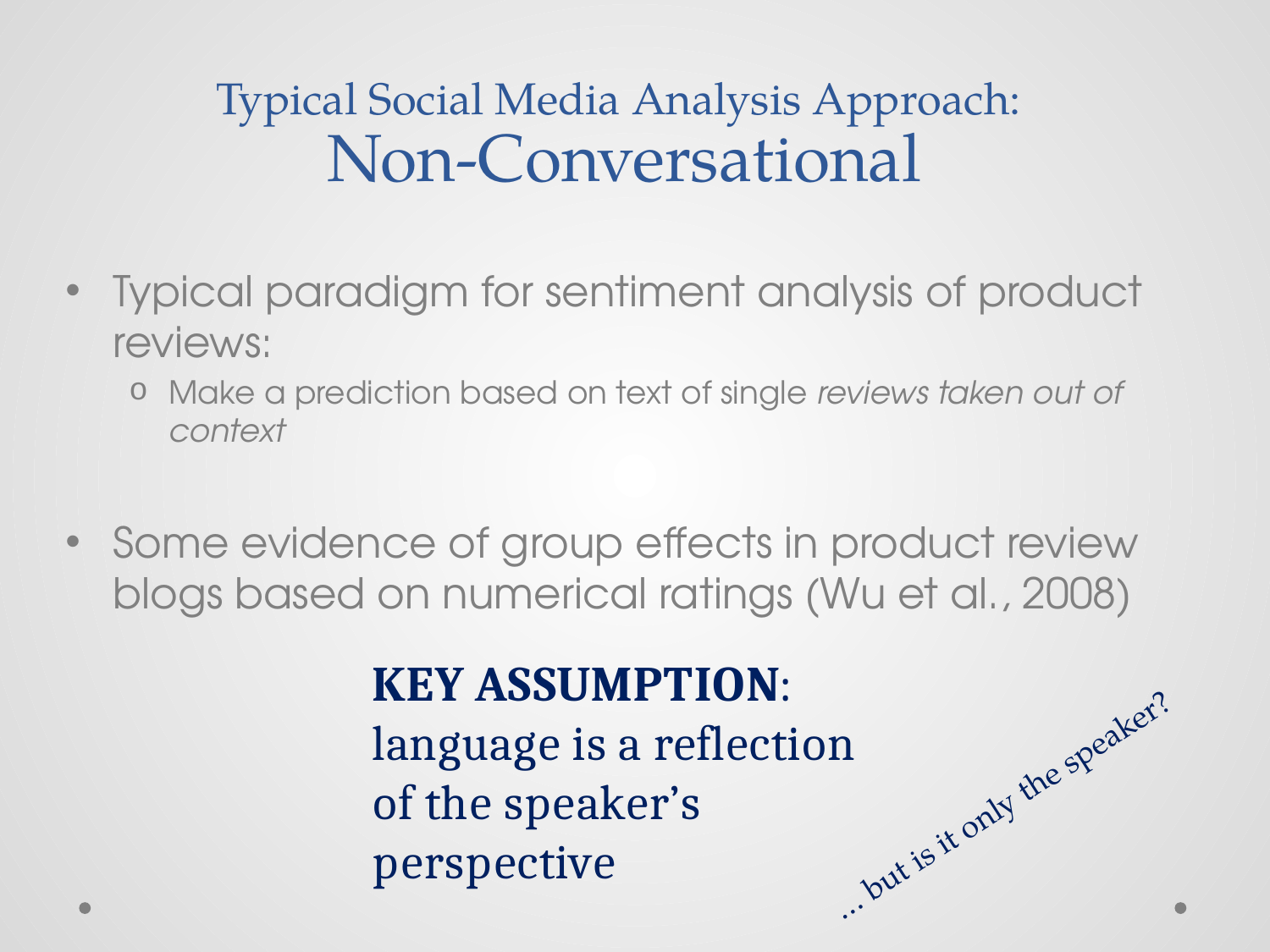

# Typical Social Media Analysis Approach: Non-Conversational
Typical paradigm for sentiment analysis of product reviews:
Make a prediction based on text of single reviews taken out of context

Some evidence of group effects in product review blogs based on numerical ratings (Wu et al., 2008)

KEY ASSUMPTION: language is a reflection of the speaker’s perspective
… but is it only the speaker?